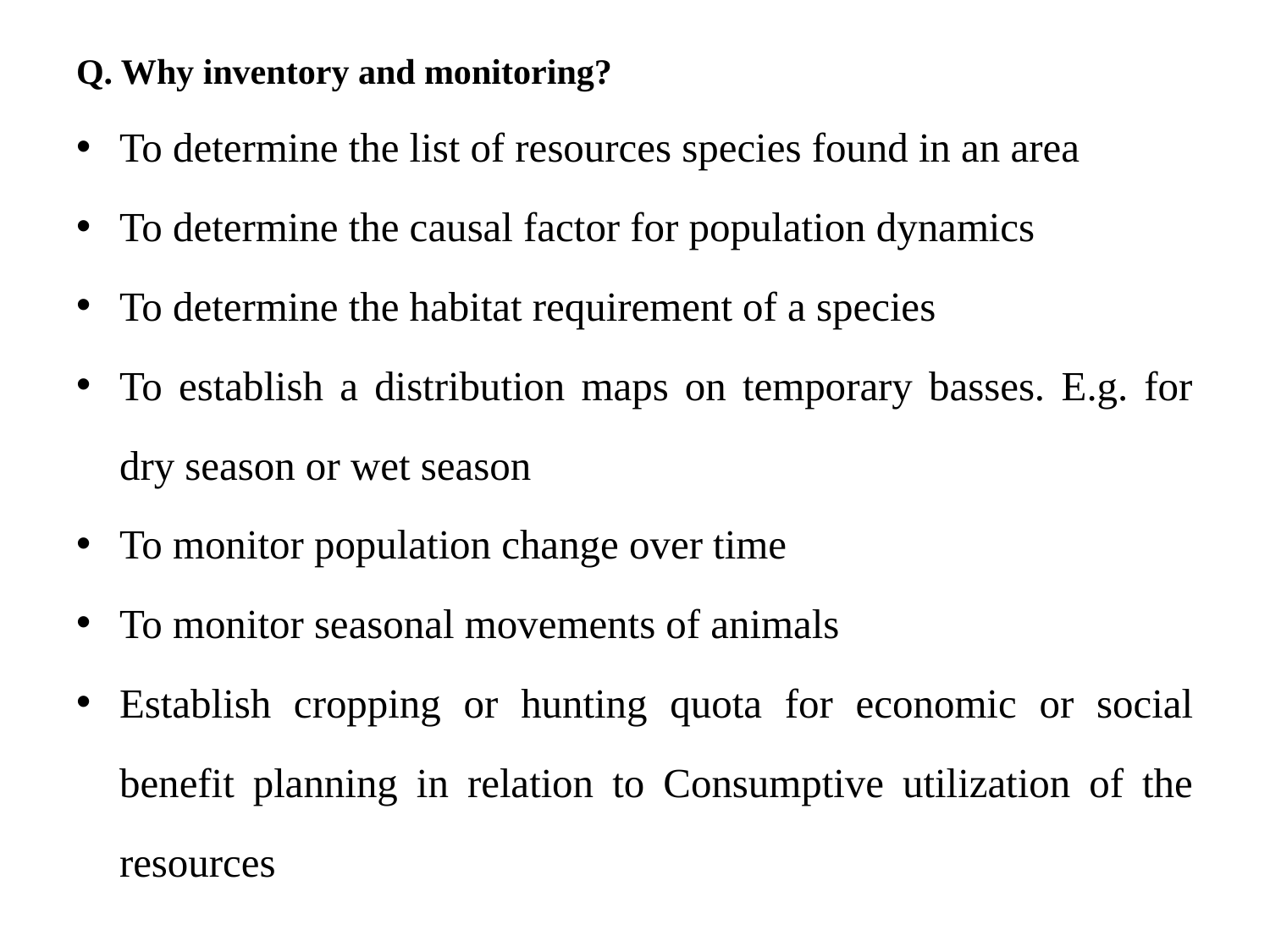

Q. Why inventory and monitoring?
To determine the list of resources species found in an area
To determine the causal factor for population dynamics
To determine the habitat requirement of a species
To establish a distribution maps on temporary basses. E.g. for dry season or wet season
To monitor population change over time
To monitor seasonal movements of animals
Establish cropping or hunting quota for economic or social benefit planning in relation to Consumptive utilization of the resources